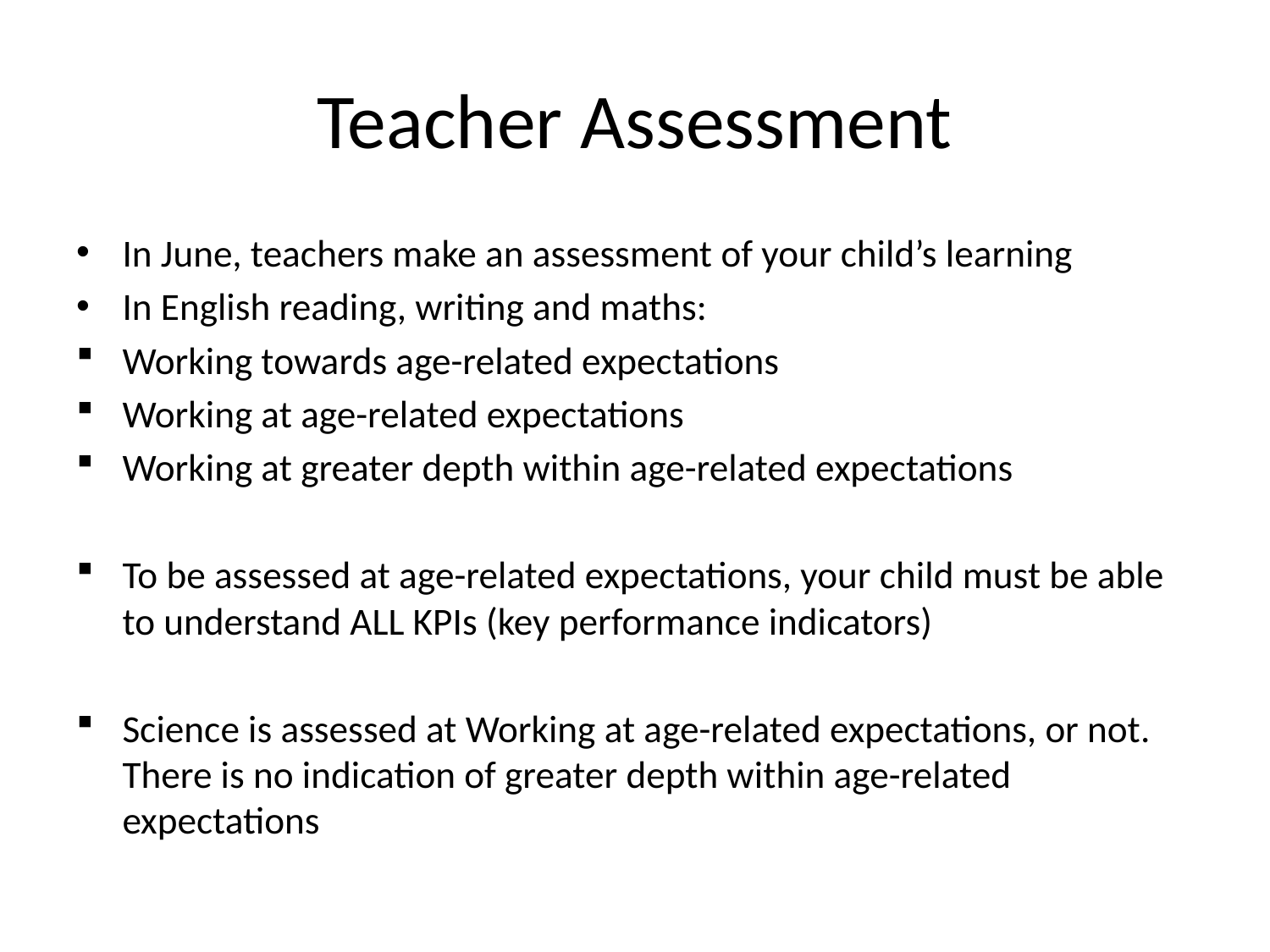

# Teacher Assessment
In June, teachers make an assessment of your child’s learning
In English reading, writing and maths:
Working towards age-related expectations
Working at age-related expectations
Working at greater depth within age-related expectations

To be assessed at age-related expectations, your child must be able to understand ALL KPIs (key performance indicators)

Science is assessed at Working at age-related expectations, or not. There is no indication of greater depth within age-related expectations